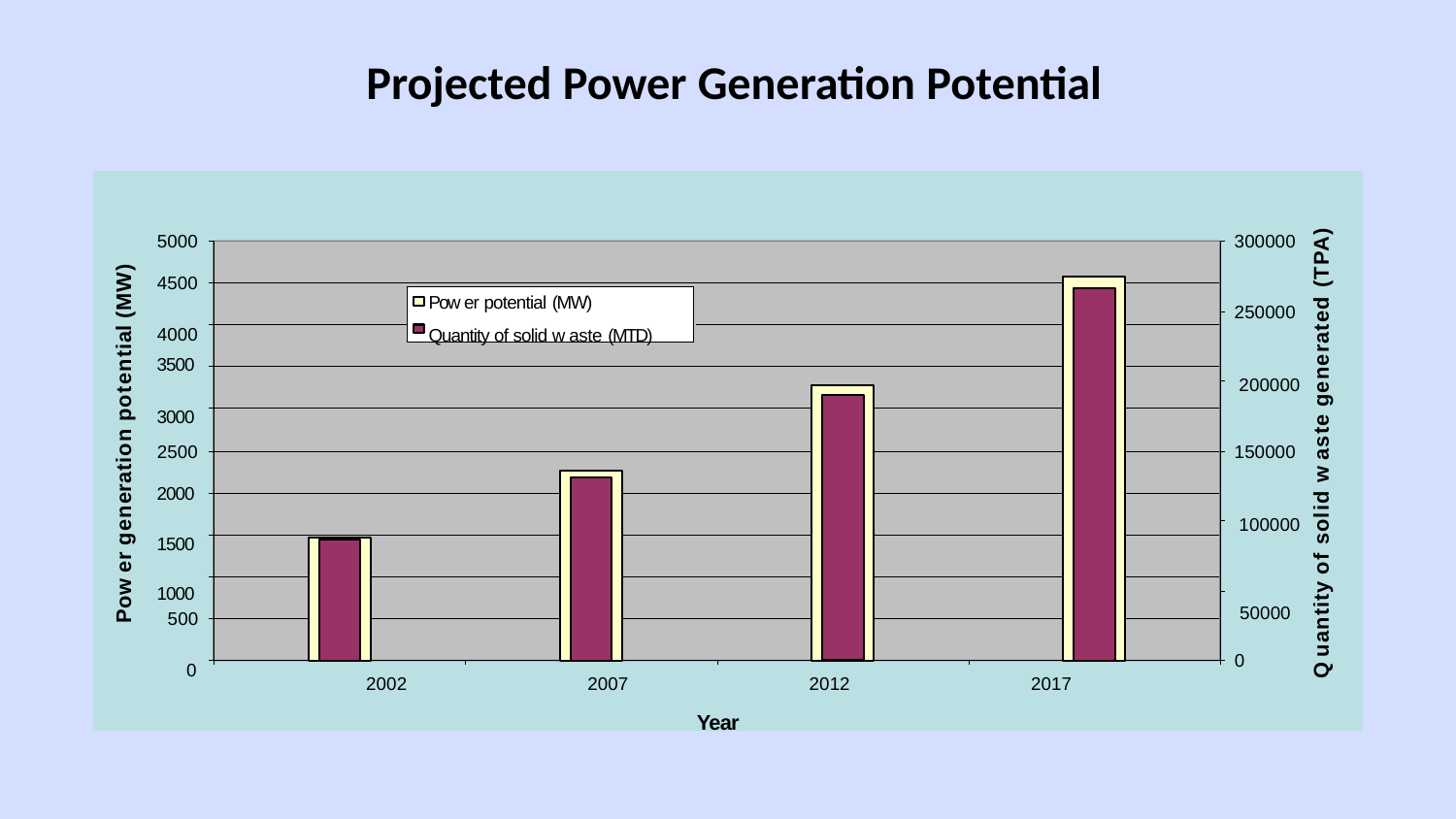

# Projected Power Generation Potential
Q uantity of solid w aste generated (TPA)

Pow er generation potential (MW)
5000
300000

4500

4000

Pow er potential (MW)
Quantity of solid w aste (MTD)

250000

3500
200000
3000

2500
150000

2000
100000
1500

1000
50000

500

0

0

2002	2007	2012	2017
Year